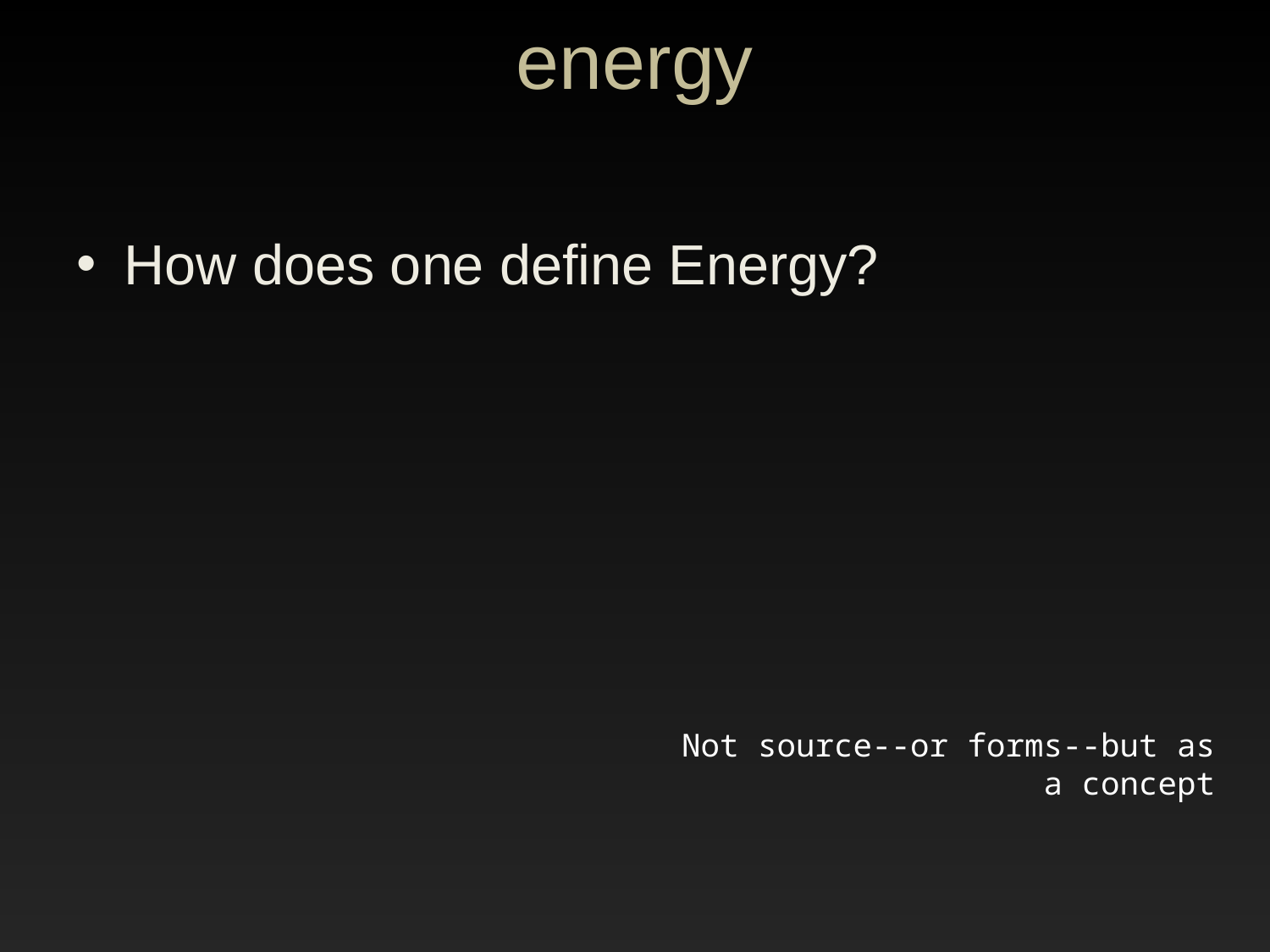

# energy
How does one define Energy?

Not source--or forms--but as a concept